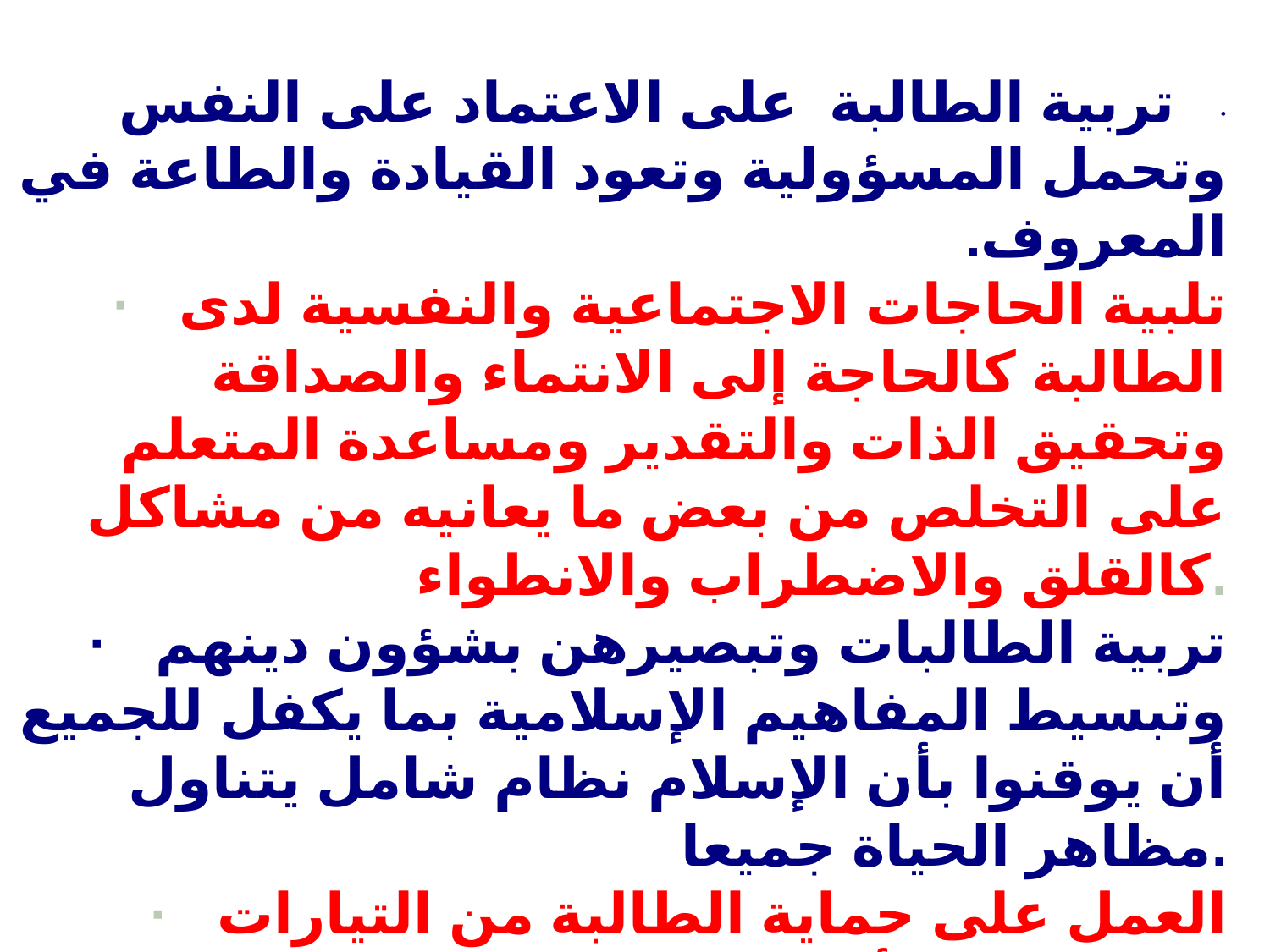

·        تربية الطالبة  على الاعتماد على النفس وتحمل المسؤولية وتعود القيادة والطاعة في المعروف.
·        تلبية الحاجات الاجتماعية والنفسية لدى الطالبة كالحاجة إلى الانتماء والصداقة وتحقيق الذات والتقدير ومساعدة المتعلم على التخلص من بعض ما يعانيه من مشاكل كالقلق والاضطراب والانطواء.
·        تربية الطالبات وتبصيرهن بشؤون دينهم وتبسيط المفاهيم الإسلامية بما يكفل للجميع أن يوقنوا بأن الإسلام نظام شامل يتناول مظاهر الحياة جميعا.
·        العمل على حماية الطالبة من التيارات الإلحادية والأفكار المنحرفة والتقليد السلبي.